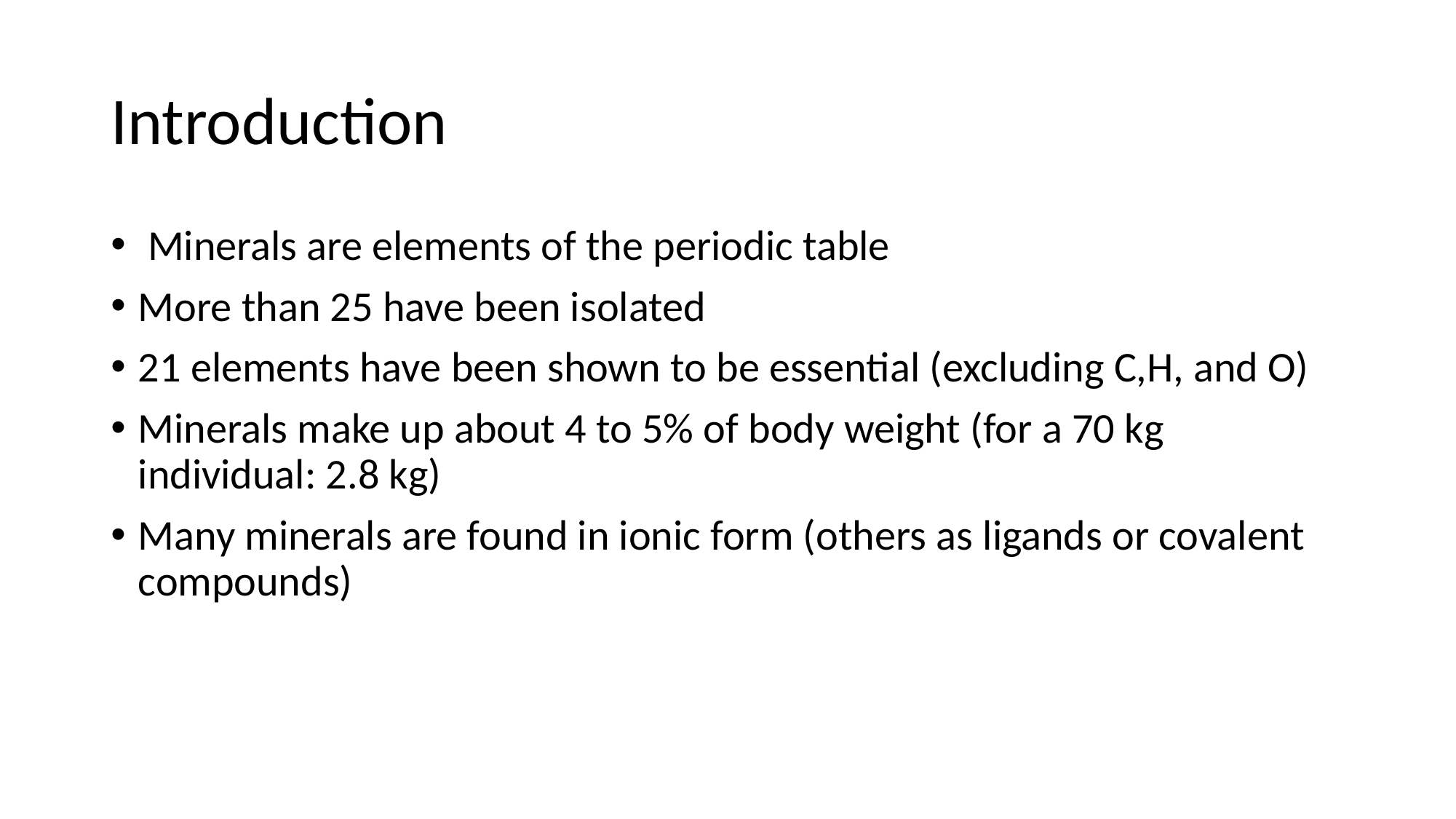

# Introduction
 Minerals are elements of the periodic table
More than 25 have been isolated
21 elements have been shown to be essential (excluding C,H, and O)
Minerals make up about 4 to 5% of body weight (for a 70 kg individual: 2.8 kg)
Many minerals are found in ionic form (others as ligands or covalent compounds)